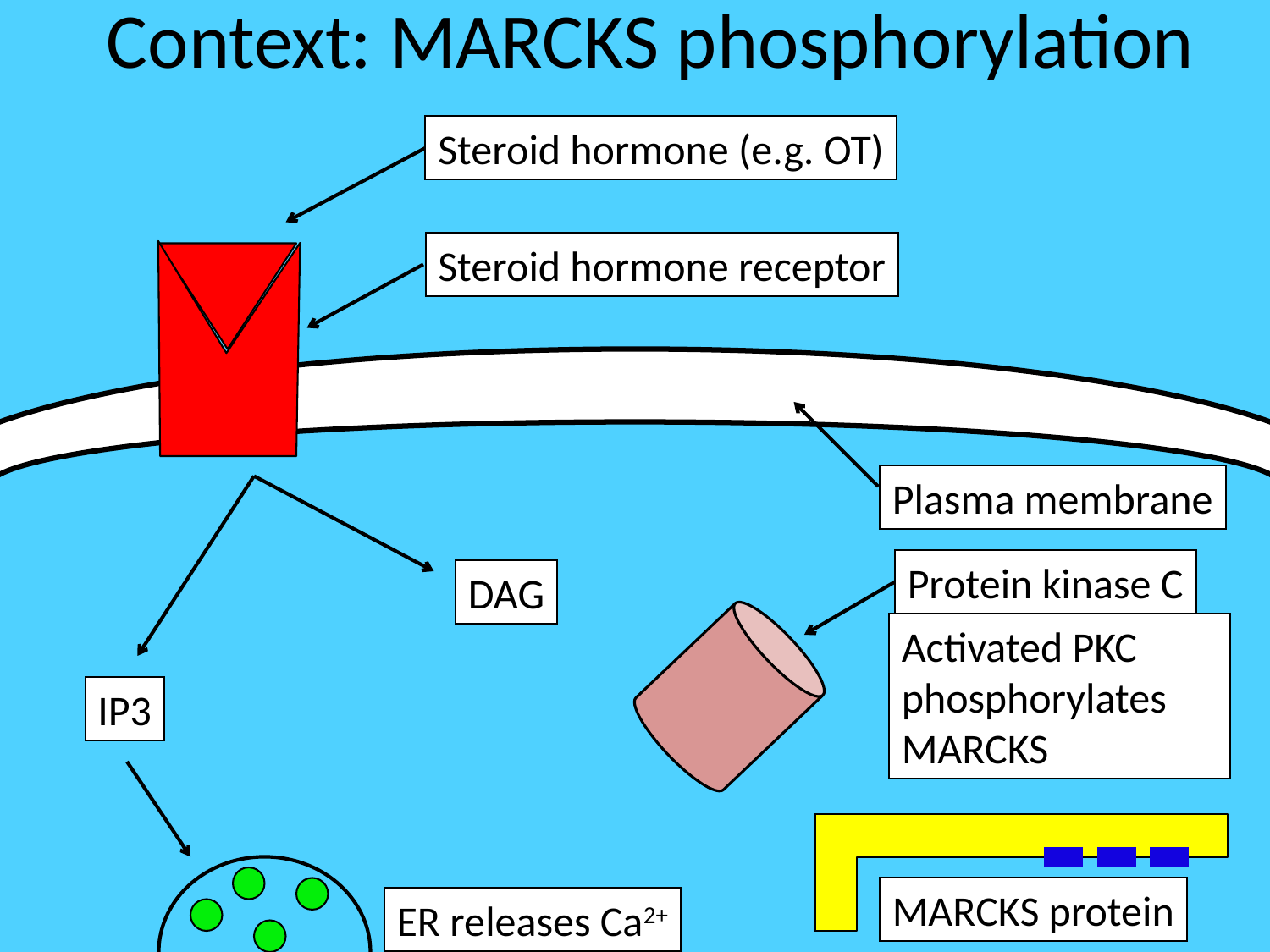

# Context: MARCKS phosphorylation
Steroid hormone (e.g. OT)
Steroid hormone receptor

Plasma membrane
Protein kinase C
DAG

Activated PKC phosphorylates MARCKS

IP3

MARCKS protein
ER releases Ca2+